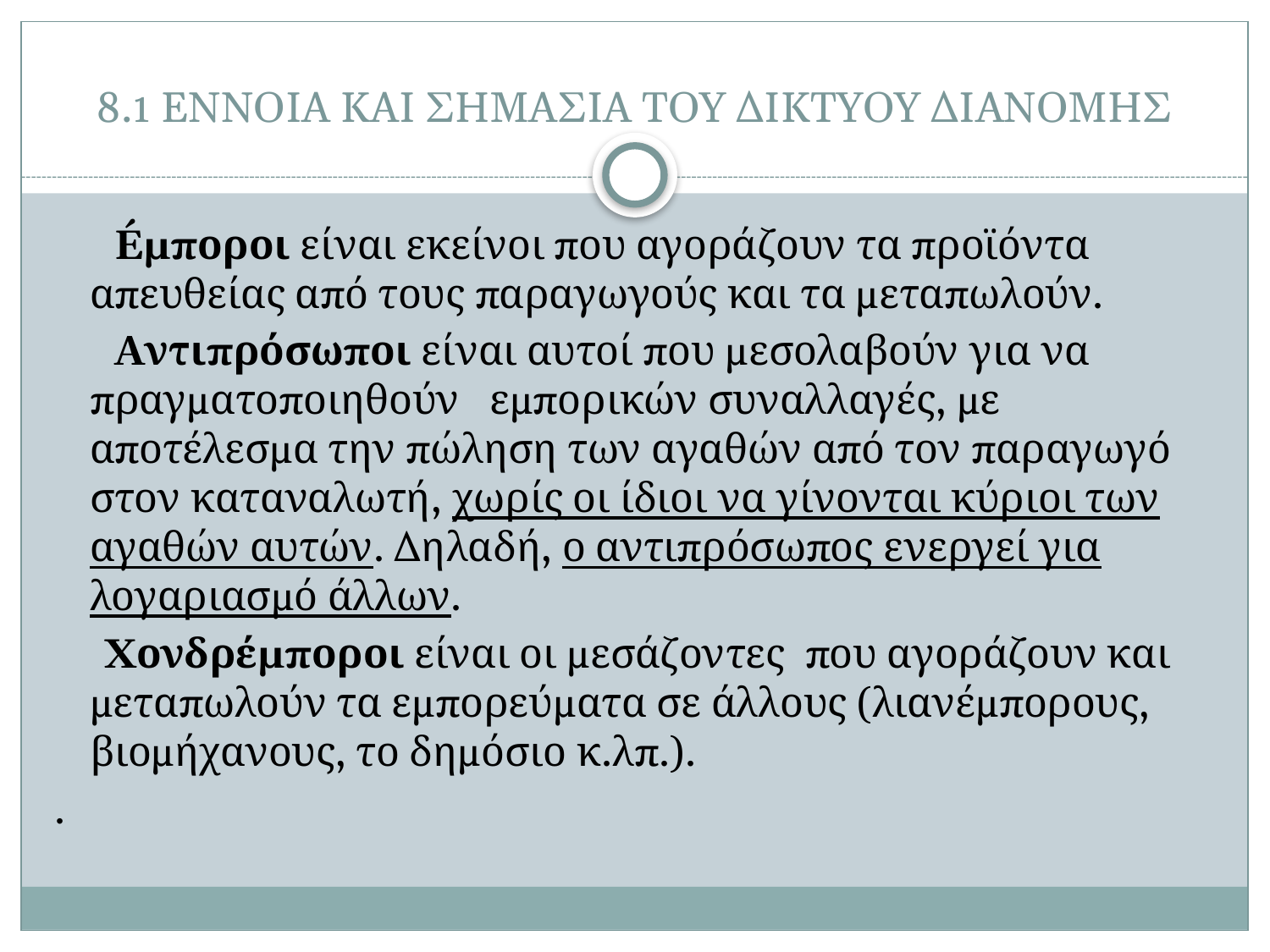

# 8.1 ΕΝΝΟΙΑ ΚΑΙ ΣΗΜΑΣΙΑ ΤΟΥ ΔΙΚΤΥΟΥ ΔΙΑΝΟΜΗΣ
      Έμποροι είναι εκείνοι που αγοράζουν τα προϊόντα απευθείας από τους παραγωγούς και τα μεταπωλούν.
      Αντιπρόσωποι είναι αυτοί που μεσολαβούν για να πραγματοποιηθούν   εμπορικών συναλλαγές, με αποτέλεσμα την πώληση των αγαθών από τον παραγωγό στον καταναλωτή, χωρίς οι ίδιοι να γίνονται κύριοι των αγαθών αυτών. Δηλαδή, ο αντιπρόσωπος ενεργεί για λογαριασμό άλλων.
     Χονδρέμποροι είναι οι μεσάζοντες  που αγοράζουν και μεταπωλούν τα εμπορεύματα σε άλλους (λιανέμπορους, βιομήχανους, το δημόσιο κ.λπ.).
.